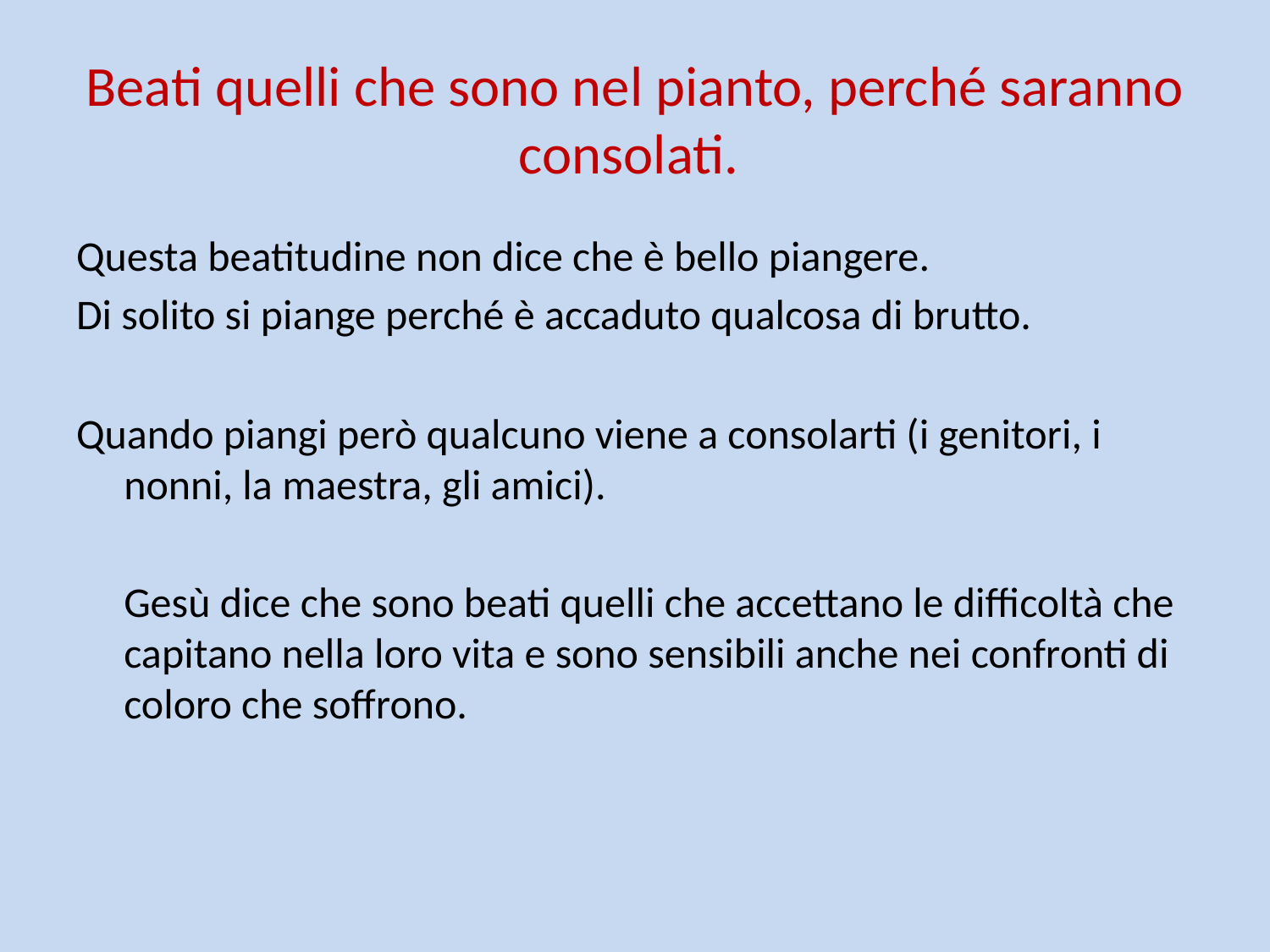

# Beati quelli che sono nel pianto, perché saranno consolati.
Questa beatitudine non dice che è bello piangere.
Di solito si piange perché è accaduto qualcosa di brutto.

Quando piangi però qualcuno viene a consolarti (i genitori, i nonni, la maestra, gli amici).

     Gesù dice che sono beati quelli che accettano le difficoltà che capitano nella loro vita e sono sensibili anche nei confronti di coloro che soffrono.